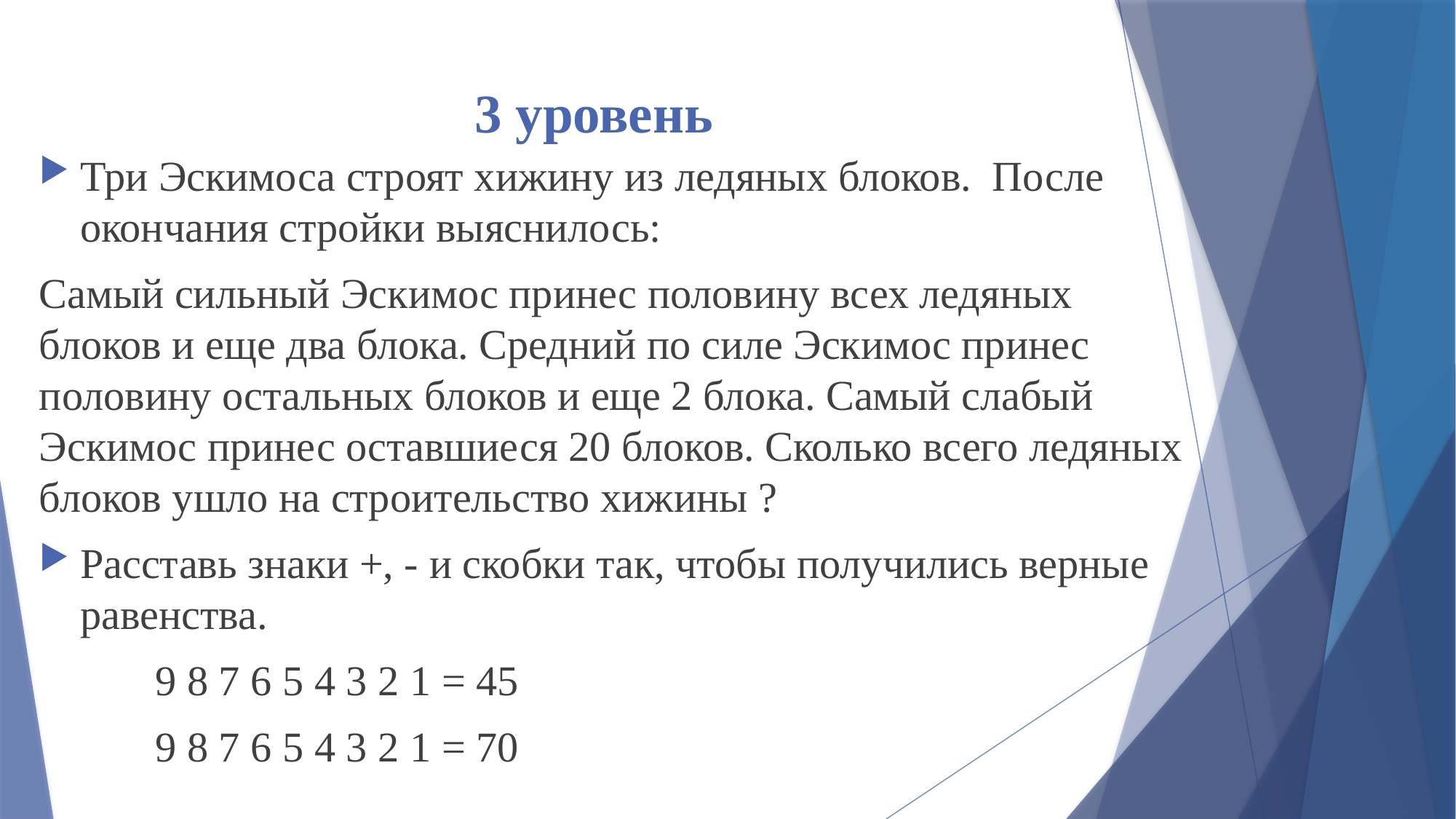

# 3 уровень
Три Эскимоса строят хижину из ледяных блоков.  После окончания стройки выяснилось:
Самый сильный Эскимос принес половину всех ледяных блоков и еще два блока. Средний по силе Эскимос принес половину остальных блоков и еще 2 блока. Самый слабый Эскимос принес оставшиеся 20 блоков. Сколько всего ледяных блоков ушло на строительство хижины ?
Расставь знаки +, - и скобки так, чтобы получились верные равенства.
           9 8 7 6 5 4 3 2 1 = 45
           9 8 7 6 5 4 3 2 1 = 70